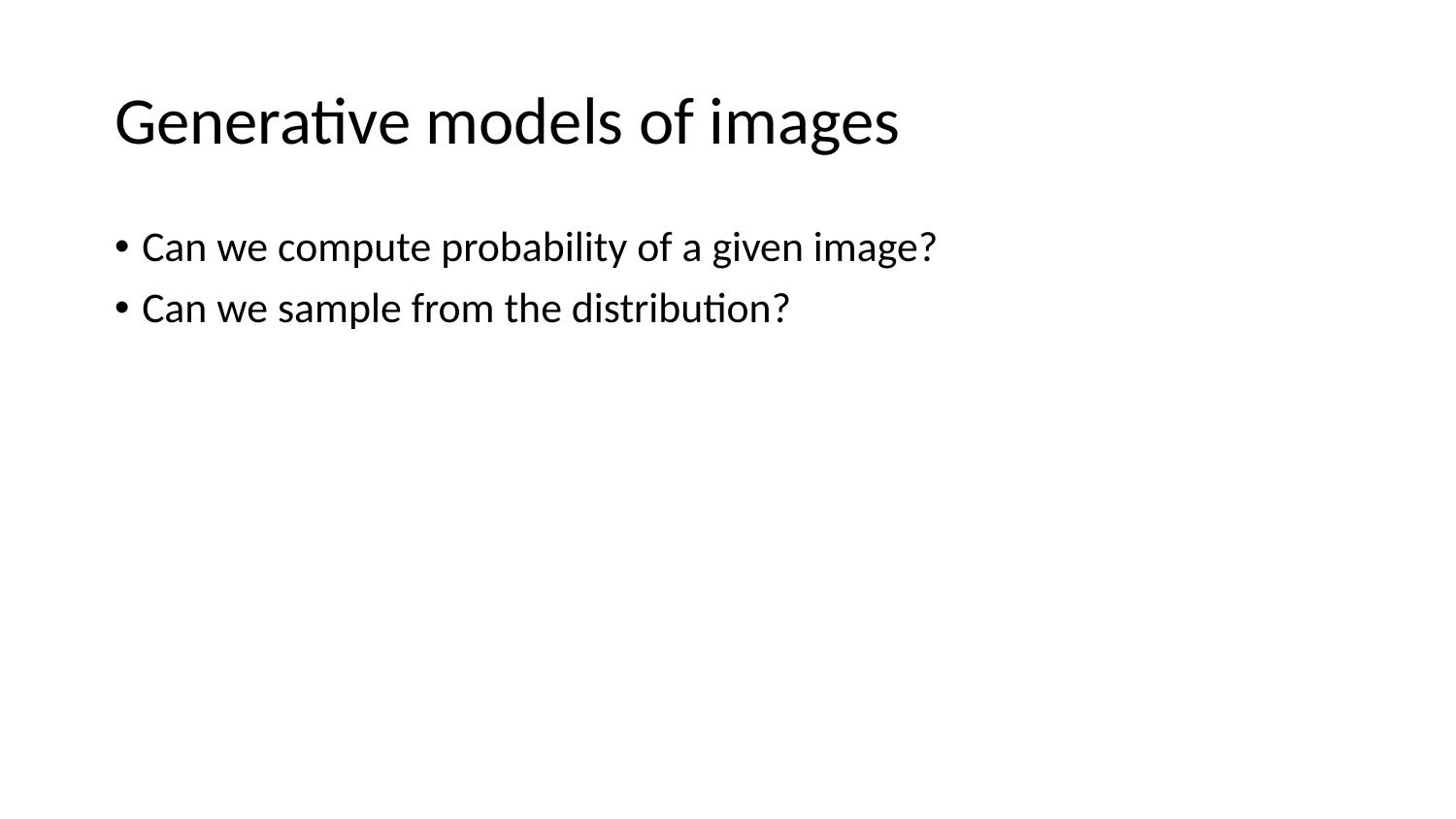

# Generative models of images
Can we compute probability of a given image?
Can we sample from the distribution?